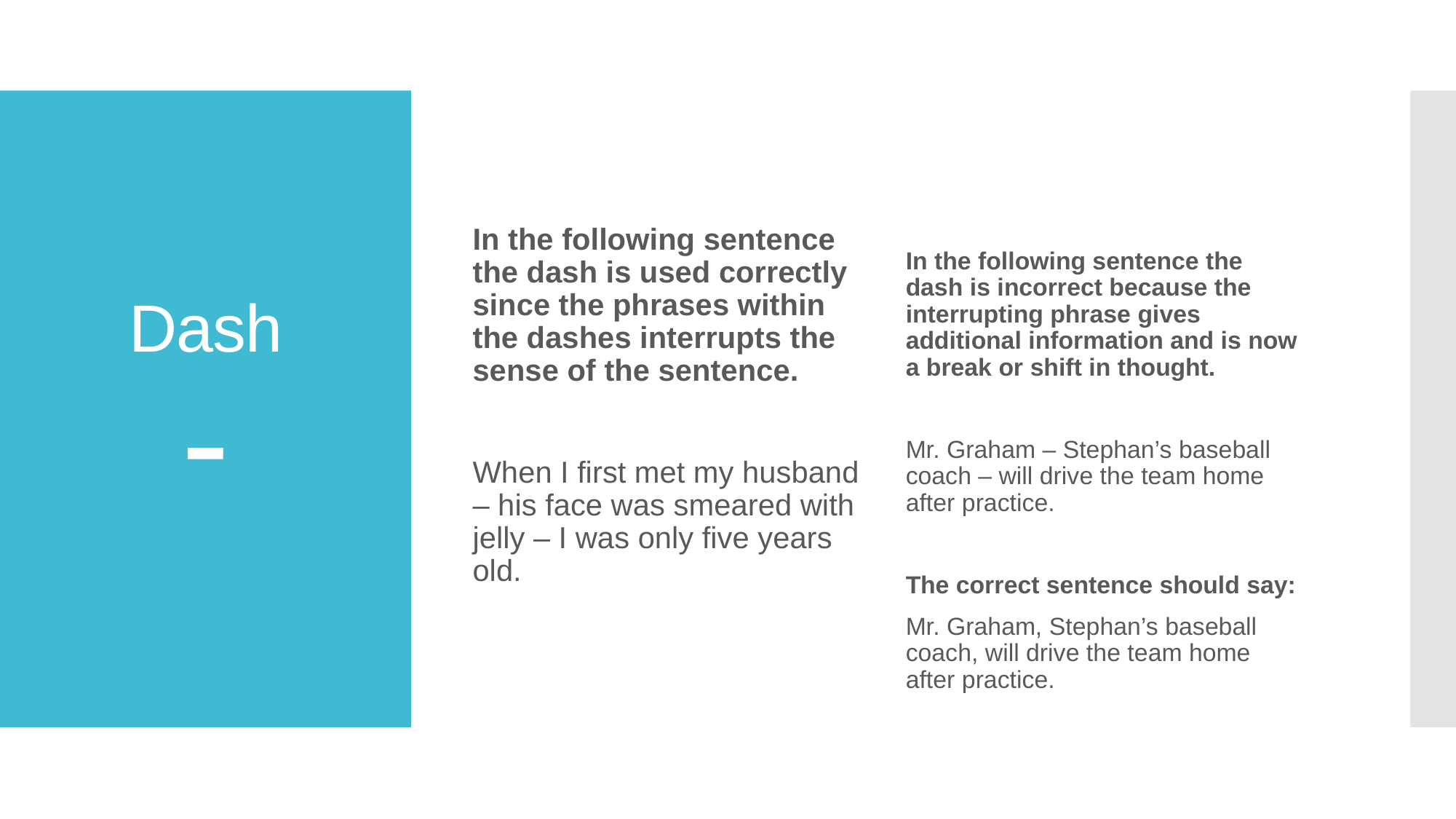

In the following sentence the dash is used correctly since the phrases within the dashes interrupts the sense of the sentence.

When I first met my husband – his face was smeared with jelly – I was only five years old.
# Dash -
In the following sentence the dash is incorrect because the interrupting phrase gives additional information and is now a break or shift in thought.

Mr. Graham – Stephan’s baseball coach – will drive the team home after practice.

The correct sentence should say:
Mr. Graham, Stephan’s baseball coach, will drive the team home after practice.